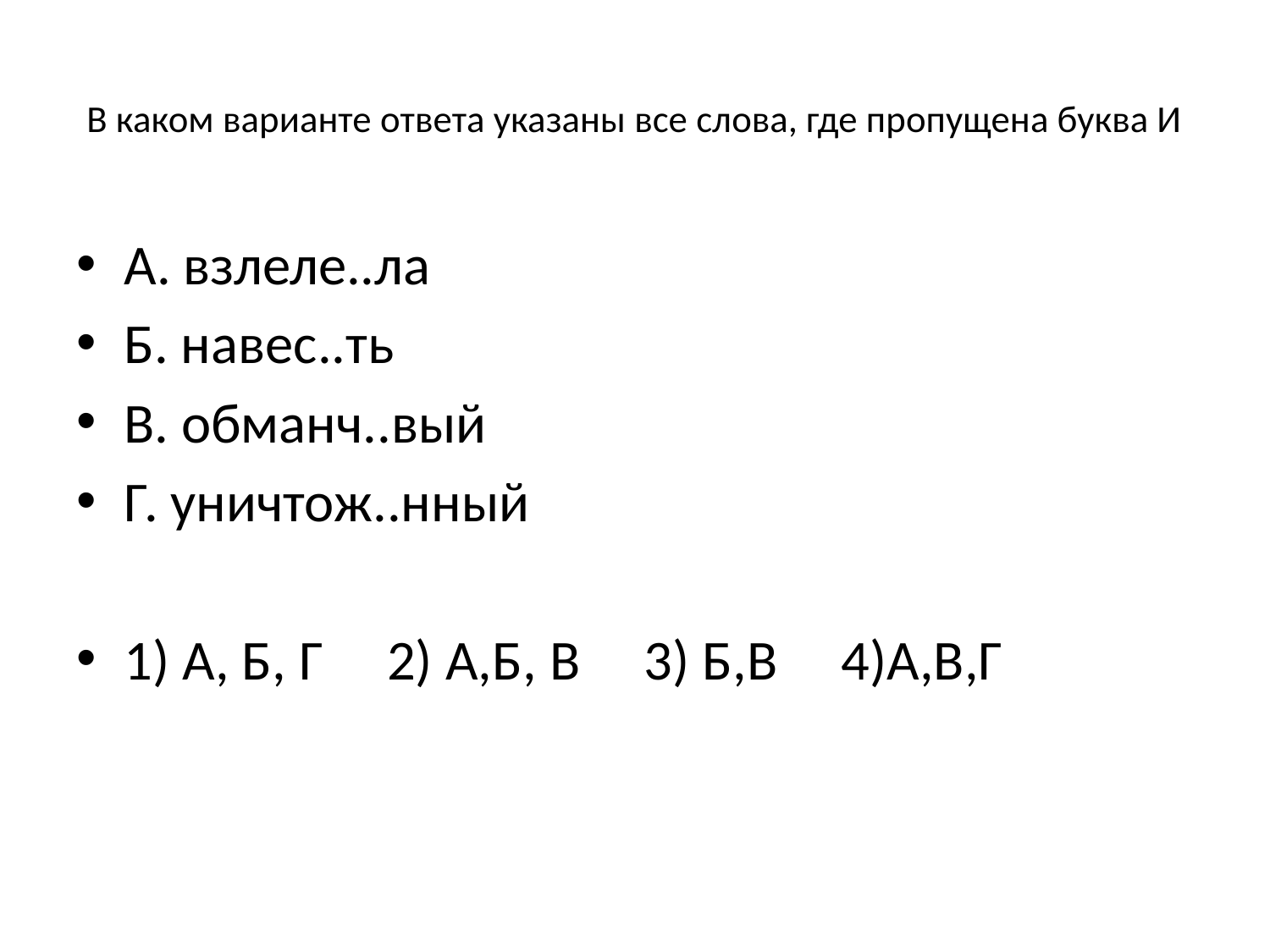

# В каком варианте ответа указаны все слова, где пропущена буква И
А. взлеле..ла
Б. навес..ть
В. обманч..вый
Г. уничтож..нный

1) А, Б, Г     2) А,Б, В     3) Б,В     4)А,В,Г